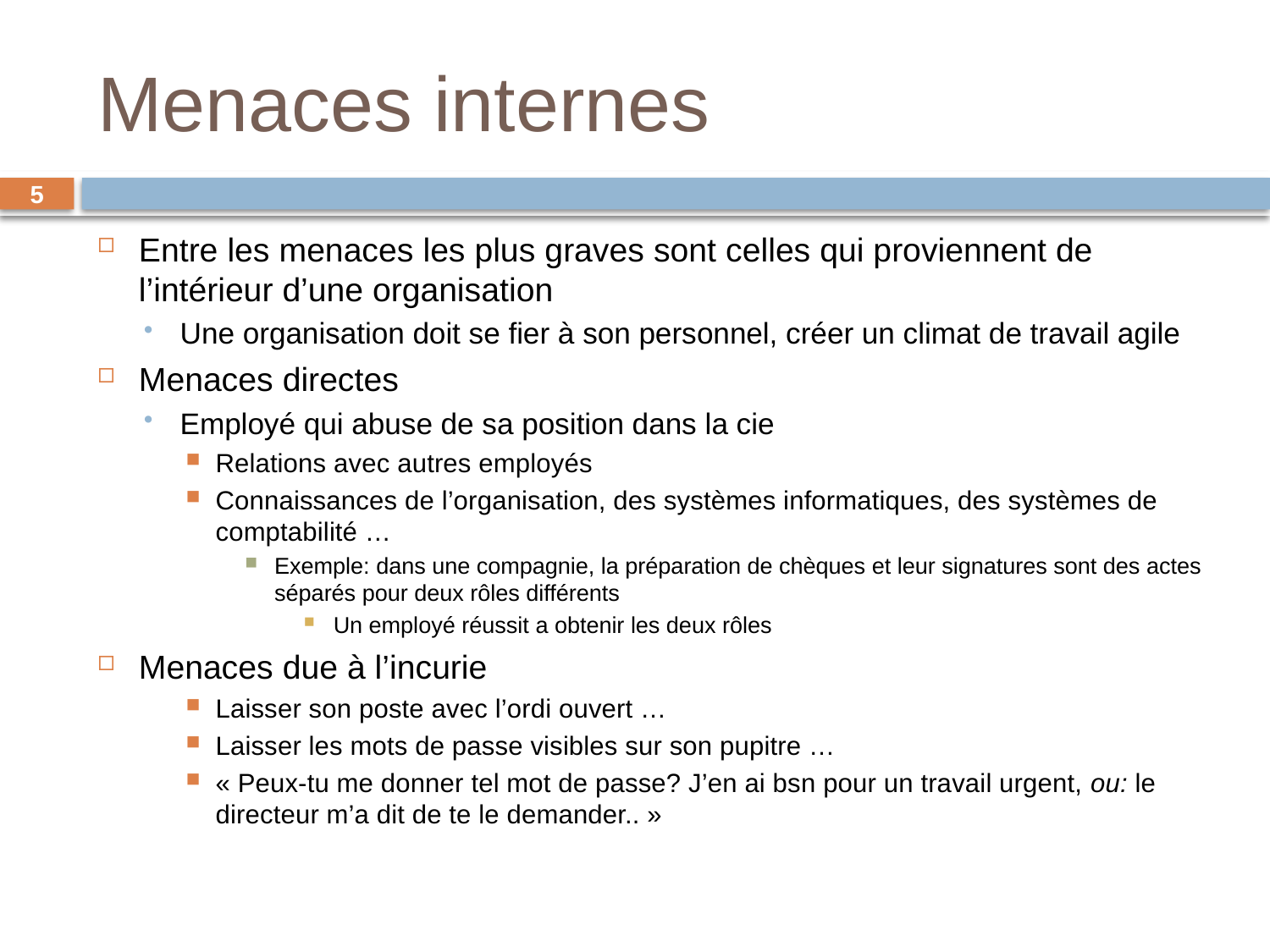

# Menaces internes
5
Entre les menaces les plus graves sont celles qui proviennent de l’intérieur d’une organisation
Une organisation doit se fier à son personnel, créer un climat de travail agile
Menaces directes
Employé qui abuse de sa position dans la cie
Relations avec autres employés
Connaissances de l’organisation, des systèmes informatiques, des systèmes de comptabilité …
Exemple: dans une compagnie, la préparation de chèques et leur signatures sont des actes séparés pour deux rôles différents
Un employé réussit a obtenir les deux rôles
Menaces due à l’incurie
Laisser son poste avec l’ordi ouvert …
Laisser les mots de passe visibles sur son pupitre …
« Peux-tu me donner tel mot de passe? J’en ai bsn pour un travail urgent, ou: le directeur m’a dit de te le demander.. »